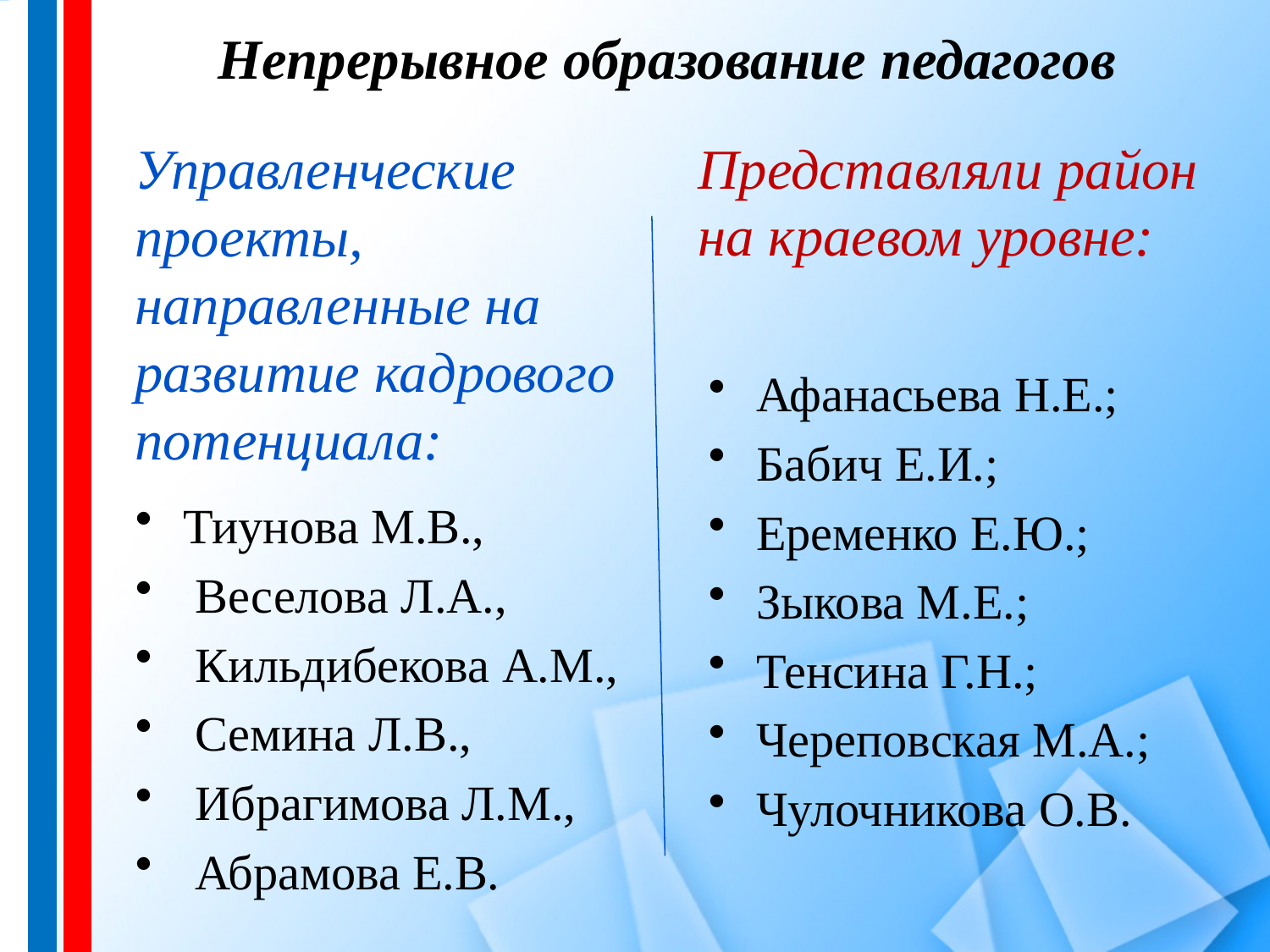

# Непрерывное образование педагогов

Управленческие проекты, направленные на развитие кадрового потенциала:
Представляли район на краевом уровне:
Афанасьева Н.Е.;
Бабич Е.И.;
Еременко Е.Ю.;
Зыкова М.Е.;
Тенсина Г.Н.;
Череповская М.А.;
Чулочникова О.В.
Тиунова М.В.,
 Веселова Л.А.,
 Кильдибекова А.М.,
 Семина Л.В.,
 Ибрагимова Л.М.,
 Абрамова Е.В.